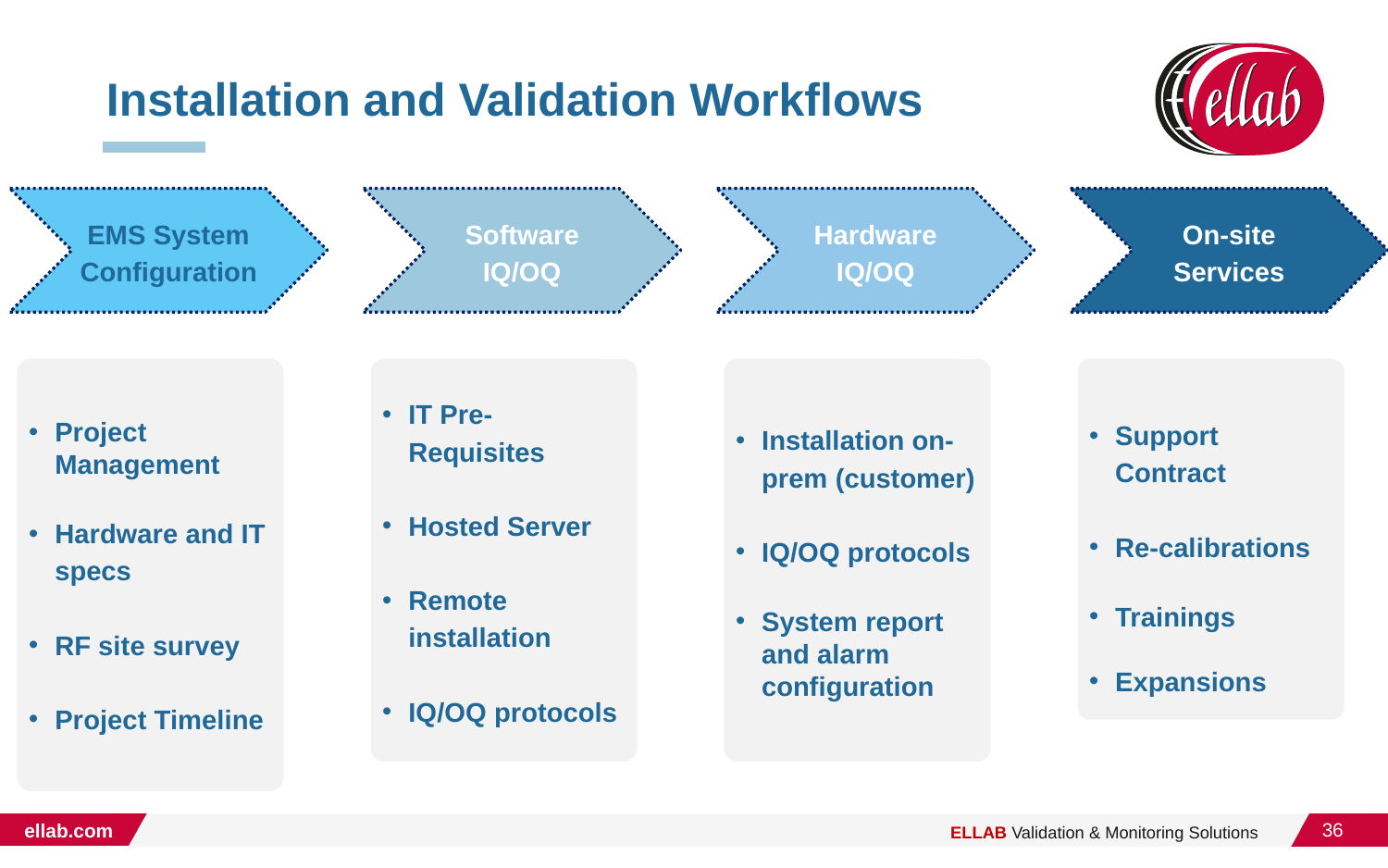

# Installation and Validation Workflows
Software IQ/OQ
IT Pre-Requisites

Hosted Server

Remote installation

IQ/OQ protocols
EMS System Configuration
Project Management

Hardware and IT specs

RF site survey

Project Timeline
Hardware IQ/OQ
Installation on-prem (customer)

IQ/OQ protocols

System report and alarm configuration
On-site Services

Support Contract

Re-calibrations

Trainings

Expansions